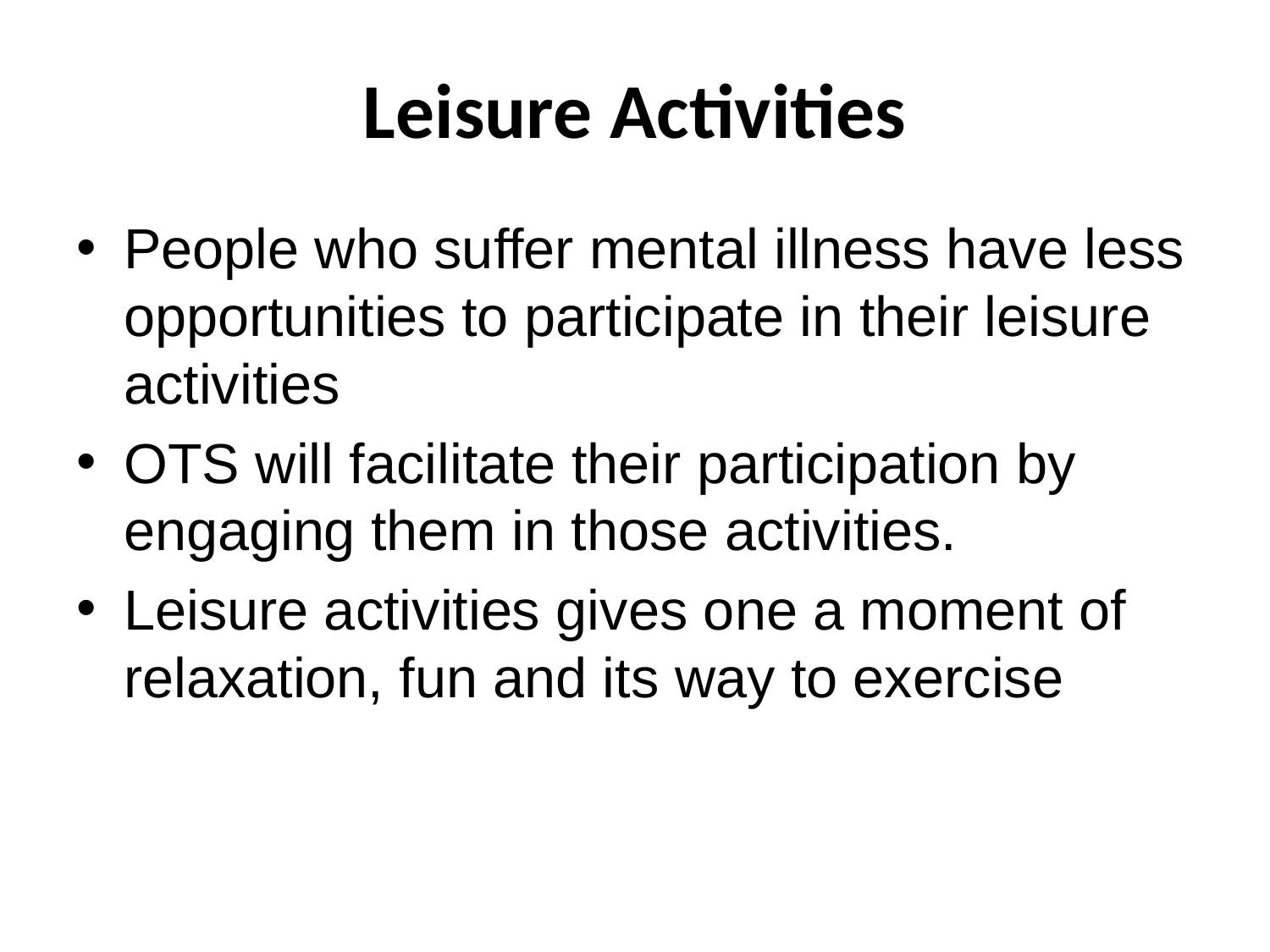

# Leisure Activities
People who suffer mental illness have less opportunities to participate in their leisure activities
OTS will facilitate their participation by engaging them in those activities.
Leisure activities gives one a moment of relaxation, fun and its way to exercise